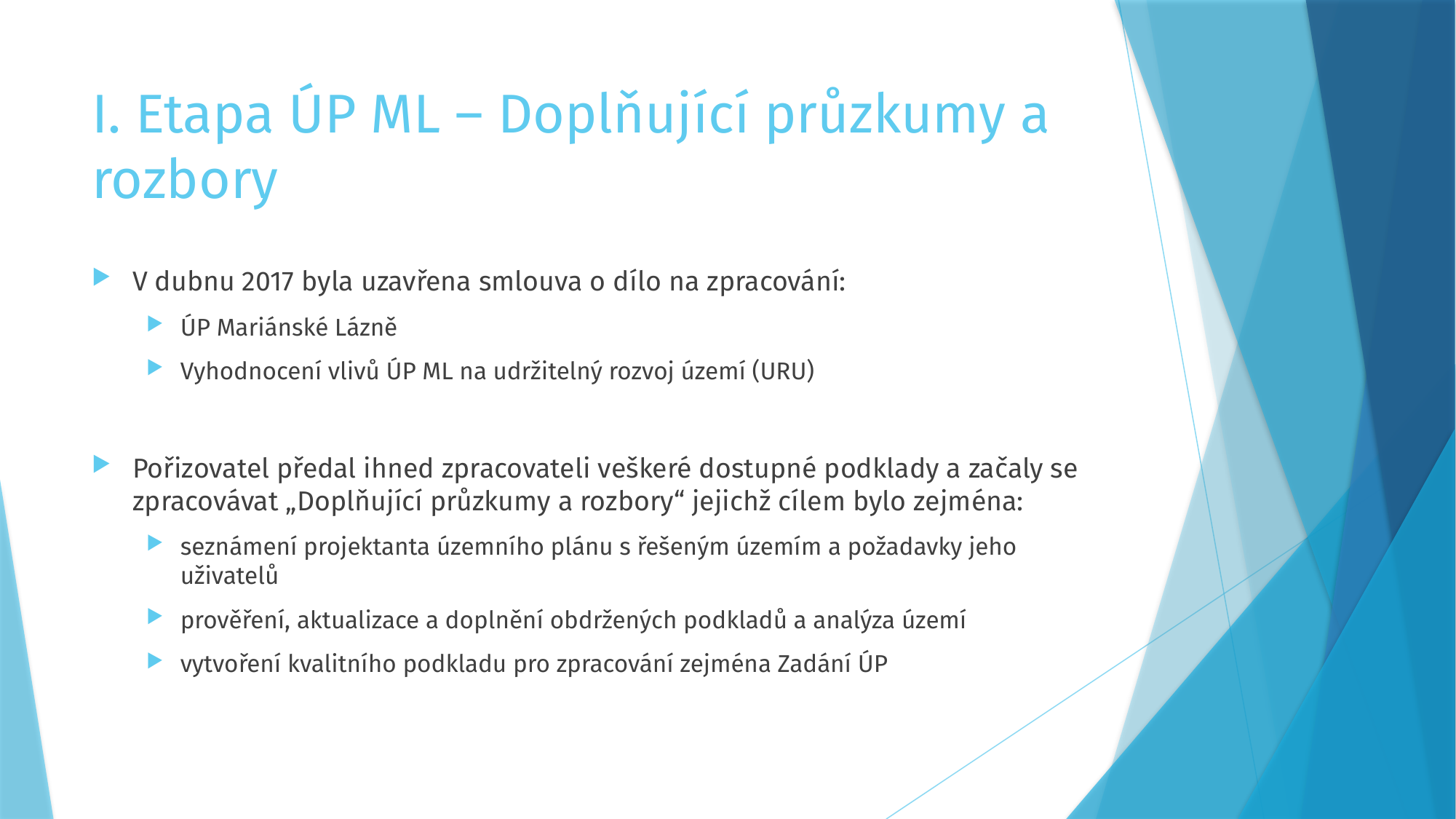

# I. Etapa ÚP ML – Doplňující průzkumy a rozbory
V dubnu 2017 byla uzavřena smlouva o dílo na zpracování:
ÚP Mariánské Lázně
Vyhodnocení vlivů ÚP ML na udržitelný rozvoj území (URU)

Pořizovatel předal ihned zpracovateli veškeré dostupné podklady a začaly se zpracovávat „Doplňující průzkumy a rozbory“ jejichž cílem bylo zejména:
seznámení projektanta územního plánu s řešeným územím a požadavky jeho uživatelů
prověření, aktualizace a doplnění obdržených podkladů a analýza území
vytvoření kvalitního podkladu pro zpracování zejména Zadání ÚP